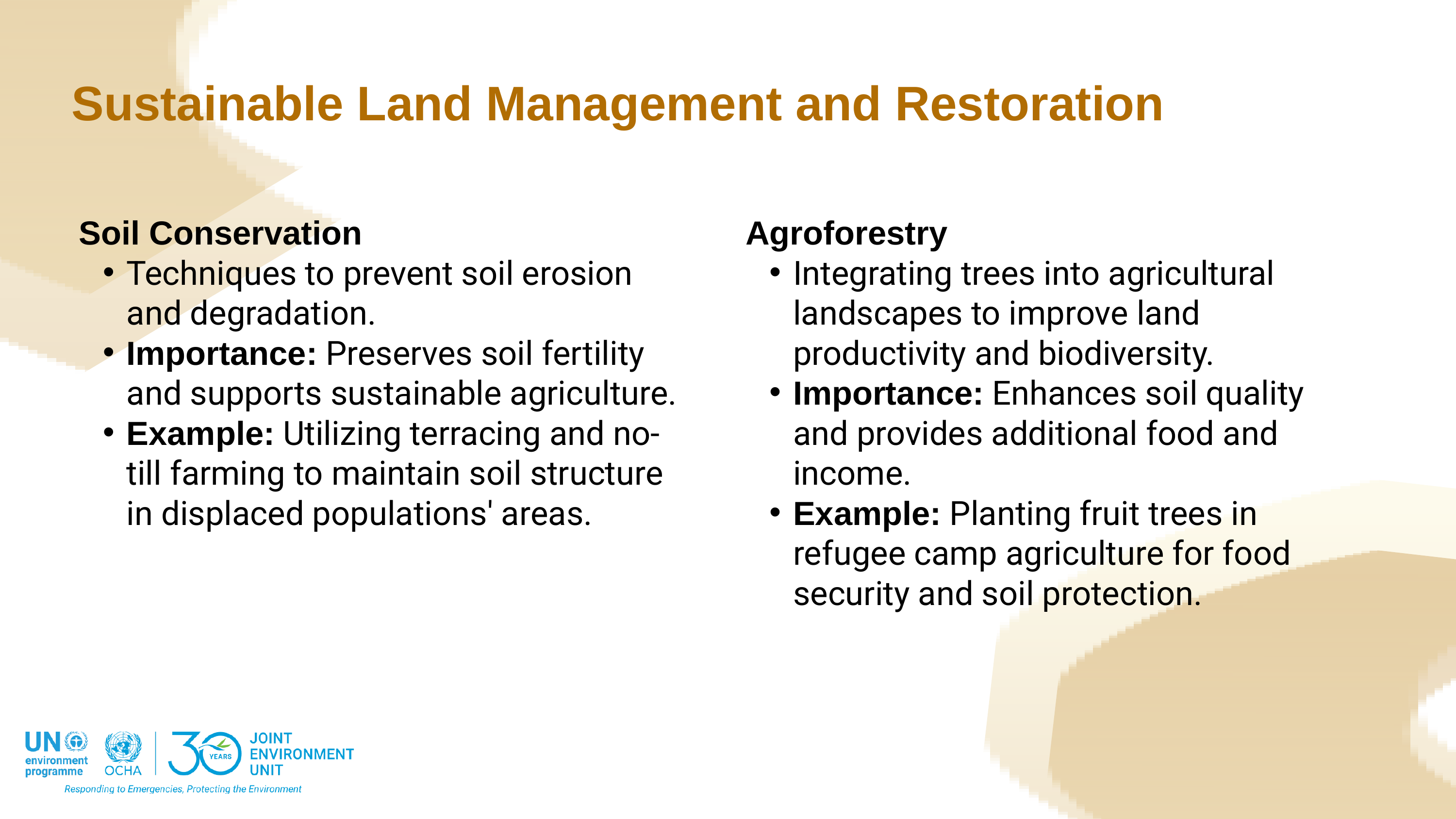

Sustainable Land Management and Restoration
Soil Conservation
Techniques to prevent soil erosion and degradation.
Importance: Preserves soil fertility and supports sustainable agriculture.
Example: Utilizing terracing and no-till farming to maintain soil structure in displaced populations' areas.
Agroforestry
Integrating trees into agricultural landscapes to improve land productivity and biodiversity.
Importance: Enhances soil quality and provides additional food and income.
Example: Planting fruit trees in refugee camp agriculture for food security and soil protection.